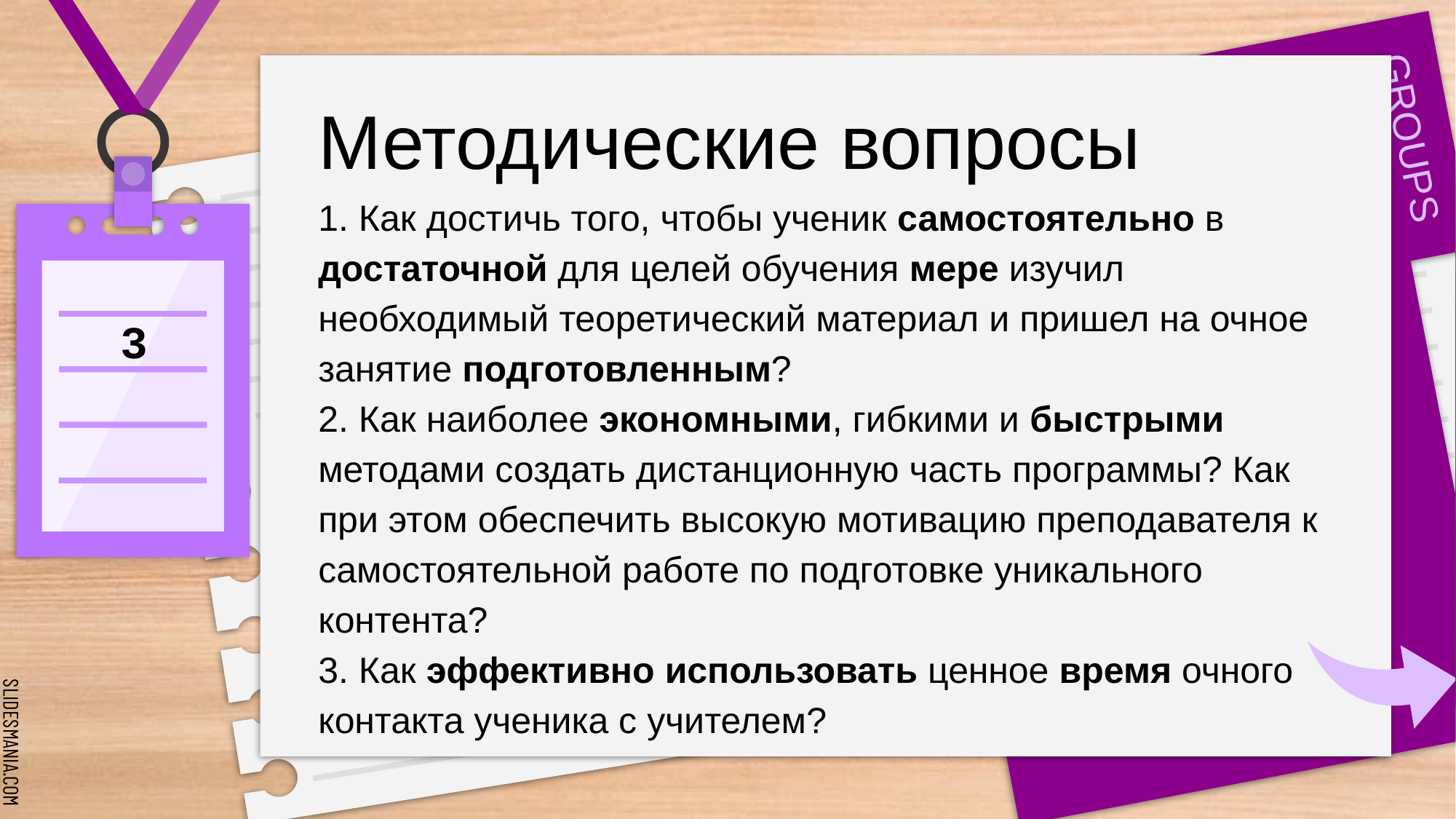

# Методические вопросы
1. Как достичь того, чтобы ученик самостоятельно в достаточной для целей обучения мере изучил необходимый теоретический материал и пришел на очное занятие подготовленным?
2. Как наиболее экономными, гибкими и быстрыми методами создать дистанционную часть программы? Как при этом обеспечить высокую мотивацию преподавателя к самостоятельной работе по подготовке уникального контента?
3. Как эффективно использовать ценное время очного контакта ученика с учителем?
3